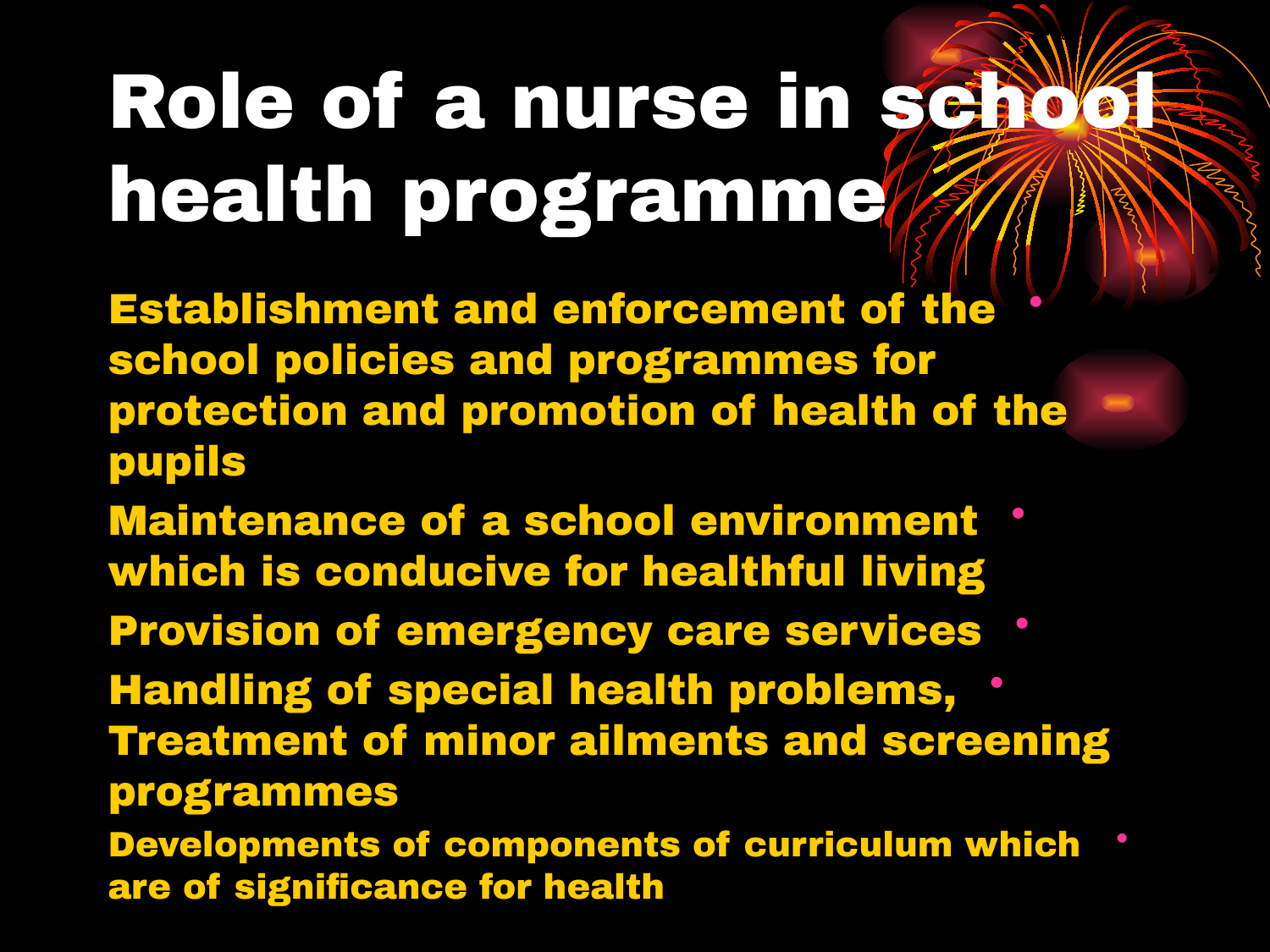

# Role of a nurse in school health programme
Establishment and enforcement of the school policies and programmes for protection and promotion of health of the pupils
Maintenance of a school environment which is conducive for healthful living
Provision of emergency care services
Handling of special health problems, Treatment of minor ailments and screening programmes
Developments of components of curriculum which are of significance for health